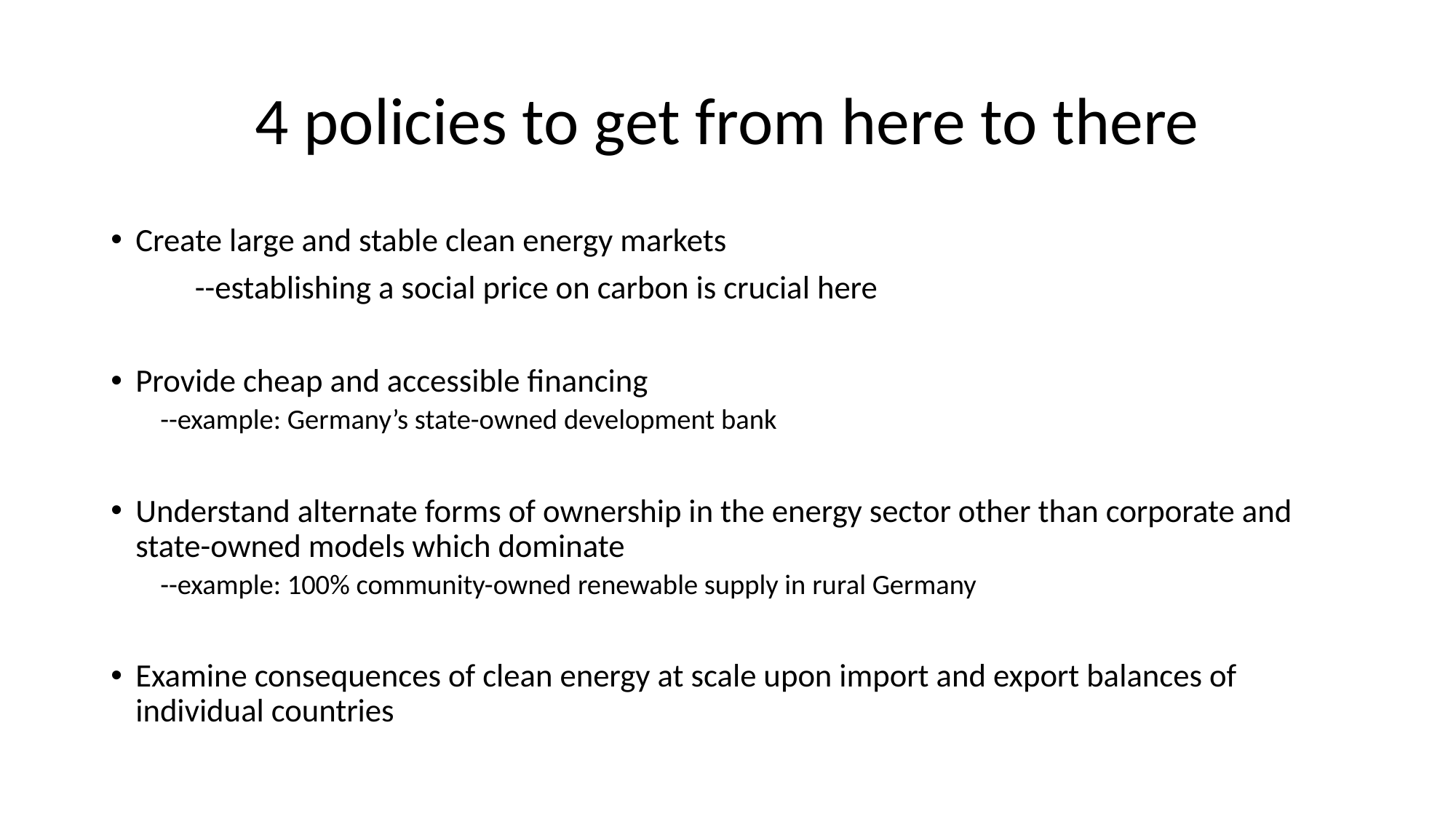

# 4 policies to get from here to there
Create large and stable clean energy markets
	--establishing a social price on carbon is crucial here

Provide cheap and accessible financing
	--example: Germany’s state-owned development bank

Understand alternate forms of ownership in the energy sector other than corporate and state-owned models which dominate
	--example: 100% community-owned renewable supply in rural Germany

Examine consequences of clean energy at scale upon import and export balances of individual countries